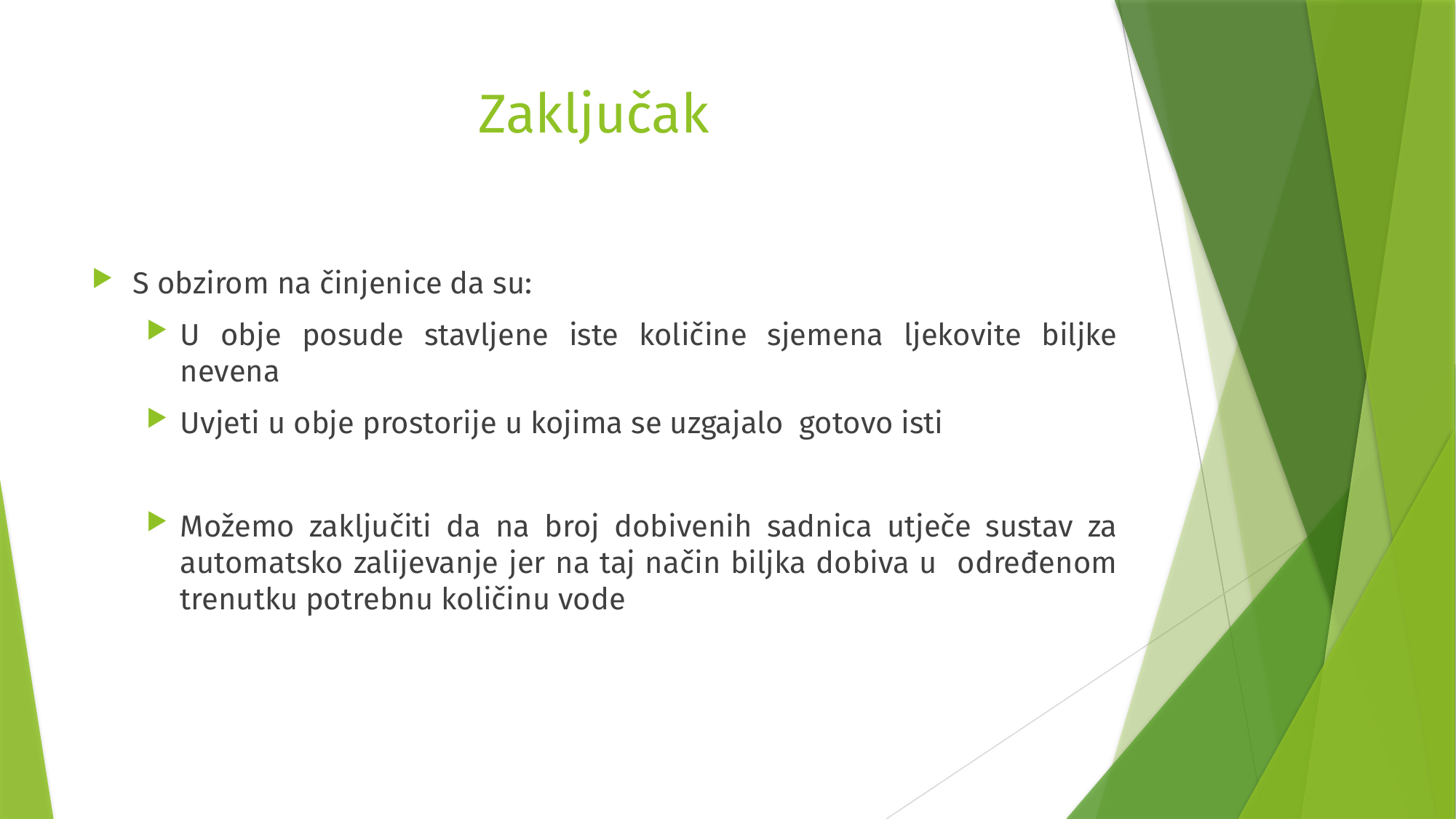

# Zaključak
S obzirom na činjenice da su:
U obje posude stavljene iste količine sjemena ljekovite biljke nevena
Uvjeti u obje prostorije u kojima se uzgajalo  gotovo isti

Možemo zaključiti da na broj dobivenih sadnica utječe sustav za automatsko zalijevanje jer na taj način biljka dobiva u  određenom trenutku potrebnu količinu vode